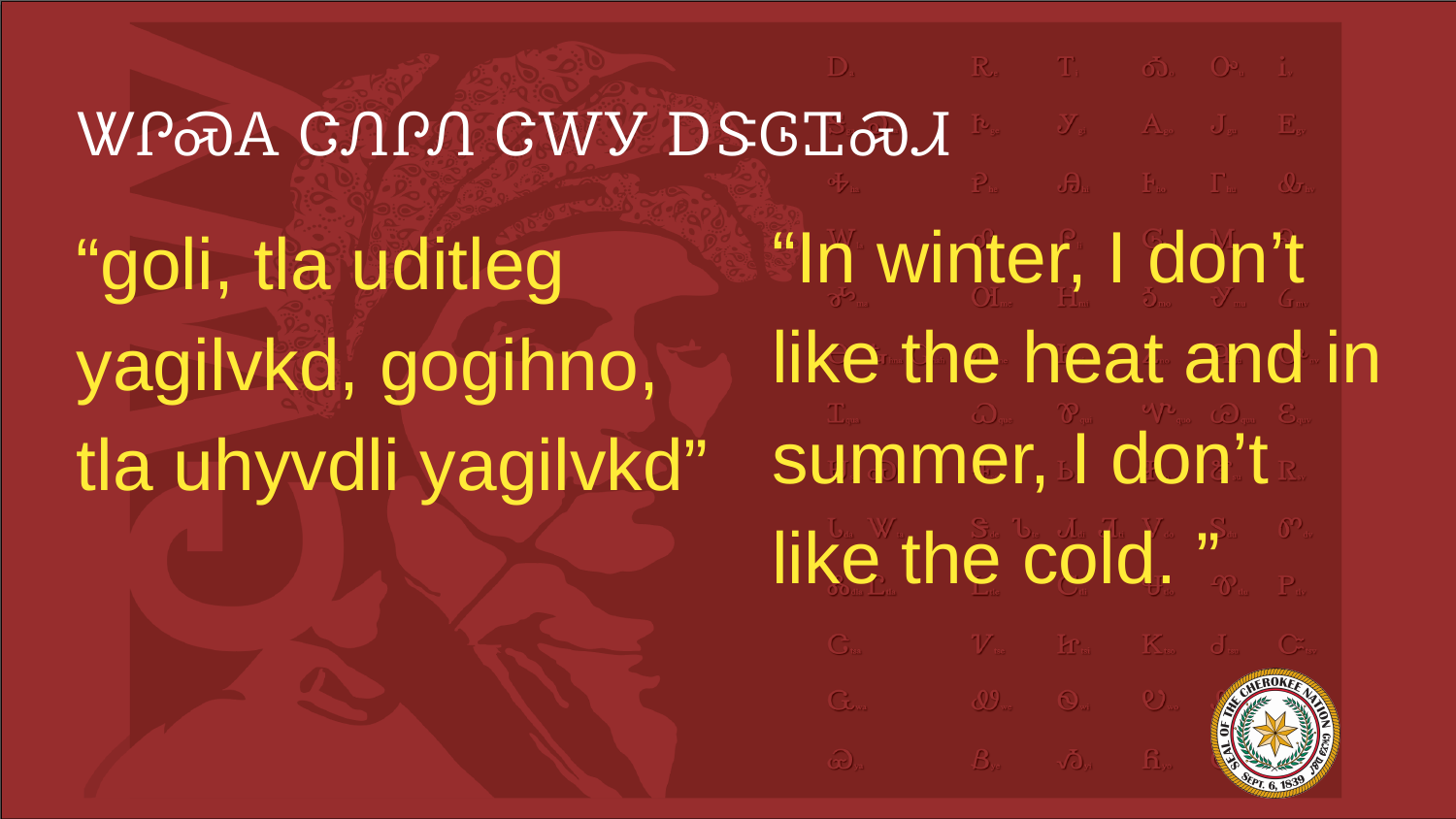

# ᏔᎵᏍᎪ ᏣᏁᎵᏁ ᏣᎳᎩ ᎠᏕᎶᏆᏍᏗ
“In winter, I don’t like the heat and in summer, I don’t like the cold. ”
“goli, tla uditleg yagilvkd, gogihno, tla uhyvdli yagilvkd”